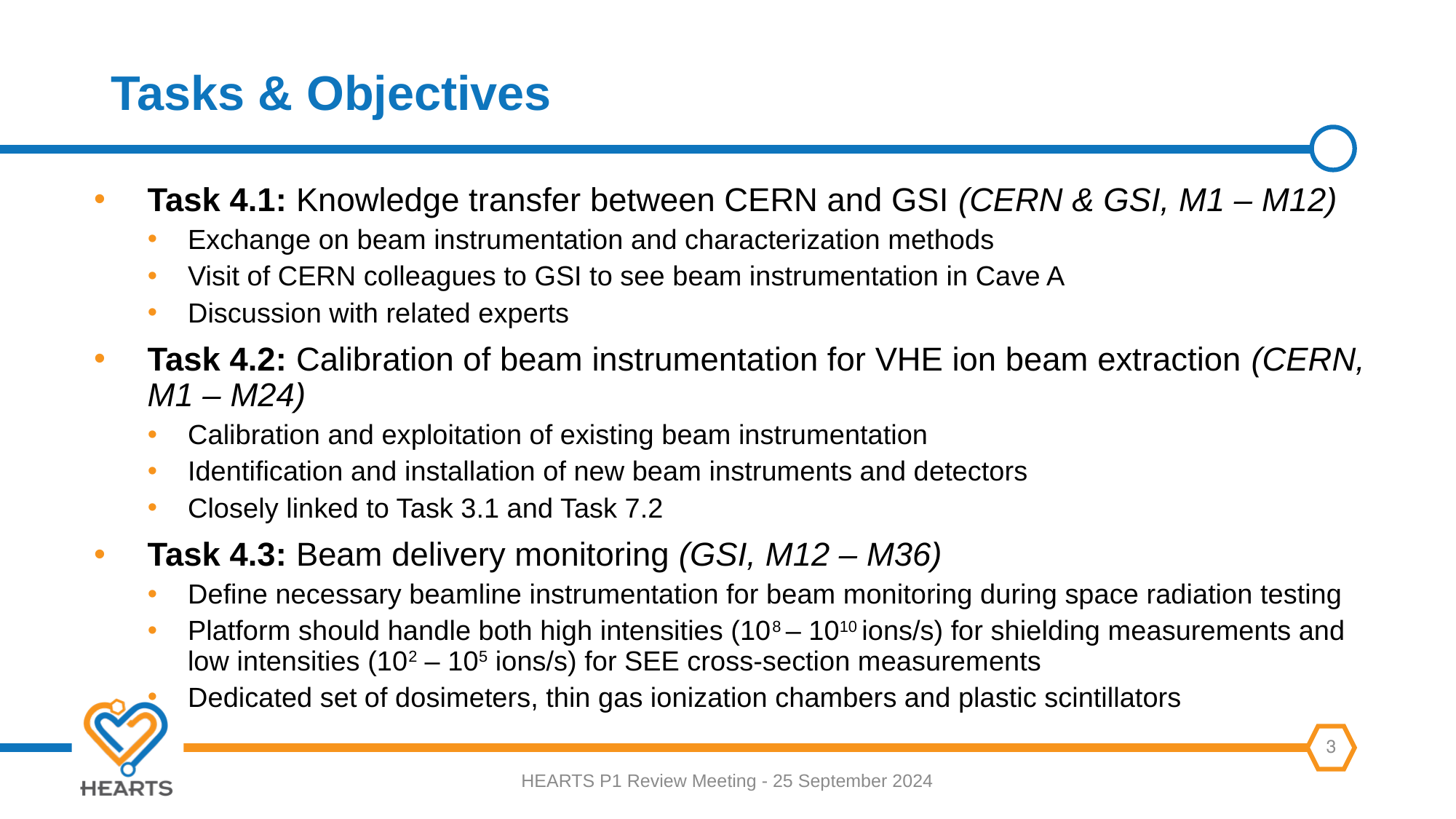

# Tasks & Objectives
Task 4.1: Knowledge transfer between CERN and GSI (CERN & GSI, M1 – M12)
Exchange on beam instrumentation and characterization methods
Visit of CERN colleagues to GSI to see beam instrumentation in Cave A
Discussion with related experts
Task 4.2: Calibration of beam instrumentation for VHE ion beam extraction (CERN, M1 – M24)
Calibration and exploitation of existing beam instrumentation
Identification and installation of new beam instruments and detectors
Closely linked to Task 3.1 and Task 7.2
Task 4.3: Beam delivery monitoring (GSI, M12 – M36)
Define necessary beamline instrumentation for beam monitoring during space radiation testing
Platform should handle both high intensities (108 – 1010 ions/s) for shielding measurements and low intensities (102 – 105 ions/s) for SEE cross-section measurements
Dedicated set of dosimeters, thin gas ionization chambers and plastic scintillators